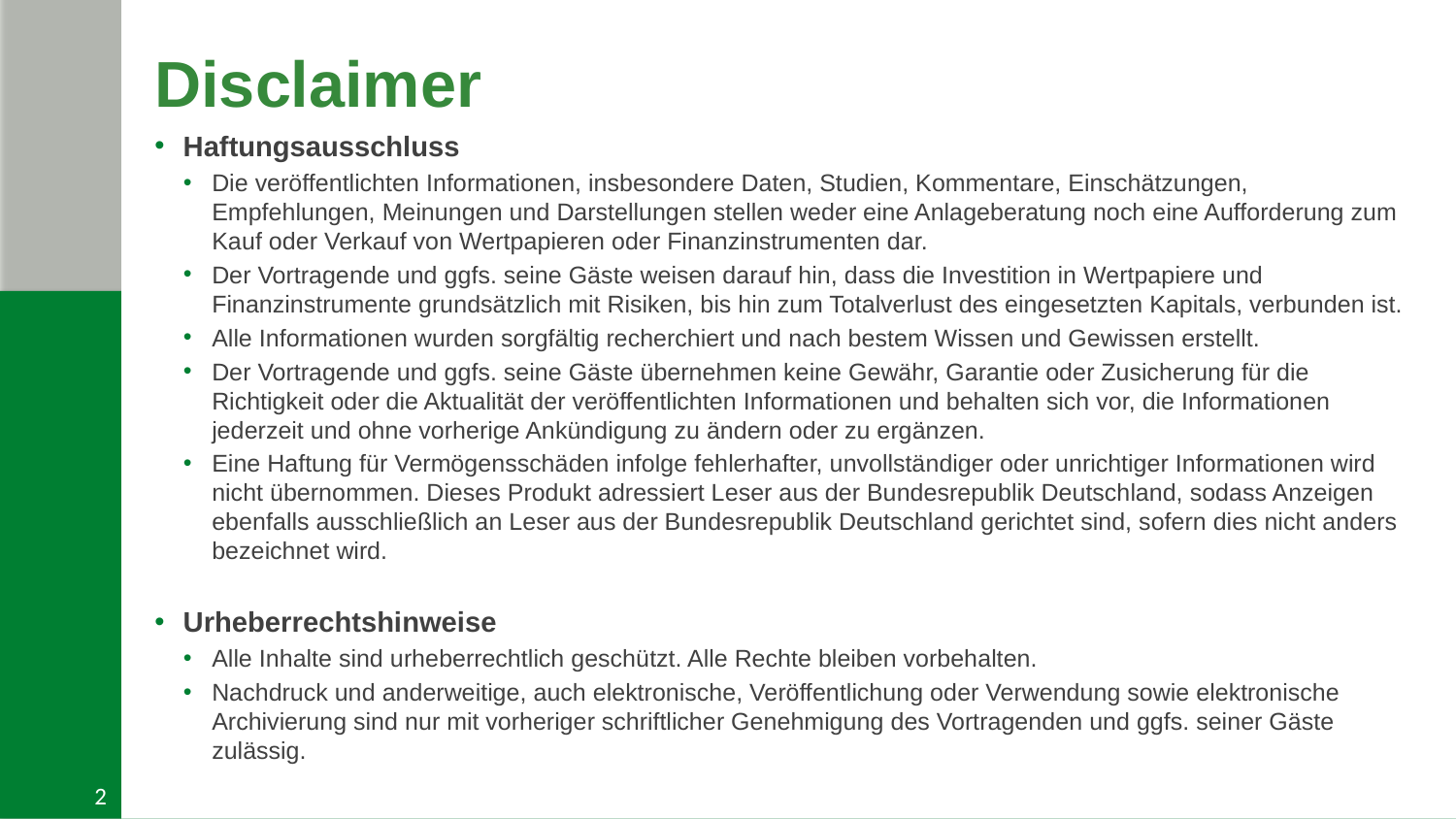

Disclaimer

Haftungsausschluss
Die veröffentlichten Informationen, insbesondere Daten, Studien, Kommentare, Einschätzungen, Empfehlungen, Meinungen und Darstellungen stellen weder eine Anlageberatung noch eine Aufforderung zum Kauf oder Verkauf von Wertpapieren oder Finanzinstrumenten dar.
Der Vortragende und ggfs. seine Gäste weisen darauf hin, dass die Investition in Wertpapiere und Finanzinstrumente grundsätzlich mit Risiken, bis hin zum Totalverlust des eingesetzten Kapitals, verbunden ist.
Alle Informationen wurden sorgfältig recherchiert und nach bestem Wissen und Gewissen erstellt.
Der Vortragende und ggfs. seine Gäste übernehmen keine Gewähr, Garantie oder Zusicherung für die Richtigkeit oder die Aktualität der veröffentlichten Informationen und behalten sich vor, die Informationen jederzeit und ohne vorherige Ankündigung zu ändern oder zu ergänzen.
Eine Haftung für Vermögensschäden infolge fehlerhafter, unvollständiger oder unrichtiger Informationen wird nicht übernommen. Dieses Produkt adressiert Leser aus der Bundesrepublik Deutschland, sodass Anzeigen ebenfalls ausschließlich an Leser aus der Bundesrepublik Deutschland gerichtet sind, sofern dies nicht anders bezeichnet wird.

Urheberrechtshinweise
Alle Inhalte sind urheberrechtlich geschützt. Alle Rechte bleiben vorbehalten.
Nachdruck und anderweitige, auch elektronische, Veröffentlichung oder Verwendung sowie elektronische Archivierung sind nur mit vorheriger schriftlicher Genehmigung des Vortragenden und ggfs. seiner Gäste zulässig.

2